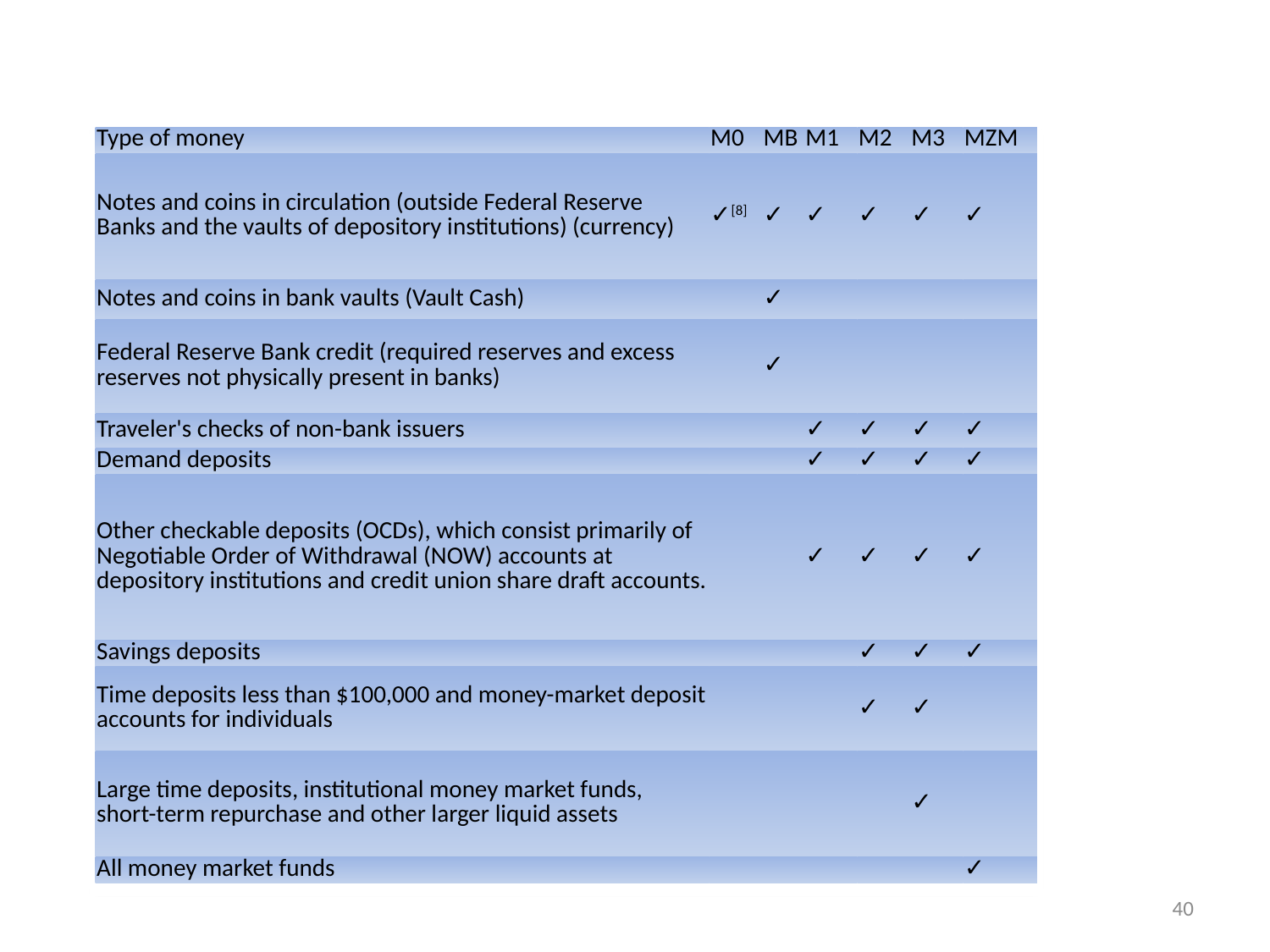

| Type of money | M0 | MB | M1 | M2 | M3 | MZM |
| --- | --- | --- | --- | --- | --- | --- |
| Notes and coins in circulation (outside Federal Reserve Banks and the vaults of depository institutions) (currency) | ✓[8] | ✓ | ✓ | ✓ | ✓ | ✓ |
| Notes and coins in bank vaults (Vault Cash) |  | ✓ |  |  |  |  |
| Federal Reserve Bank credit (required reserves and excess reserves not physically present in banks) |  | ✓ |  |  |  |  |
| Traveler's checks of non-bank issuers |  |  | ✓ | ✓ | ✓ | ✓ |
| Demand deposits |  |  | ✓ | ✓ | ✓ | ✓ |
| Other checkable deposits (OCDs), which consist primarily of Negotiable Order of Withdrawal (NOW) accounts at depository institutions and credit union share draft accounts. |  |  | ✓ | ✓ | ✓ | ✓ |
| Savings deposits |  |  |  | ✓ | ✓ | ✓ |
| Time deposits less than $100,000 and money-market deposit accounts for individuals |  |  |  | ✓ | ✓ |  |
| Large time deposits, institutional money market funds, short-term repurchase and other larger liquid assets |  |  |  |  | ✓ |  |
| All money market funds |  |  |  |  |  | ✓ |
40